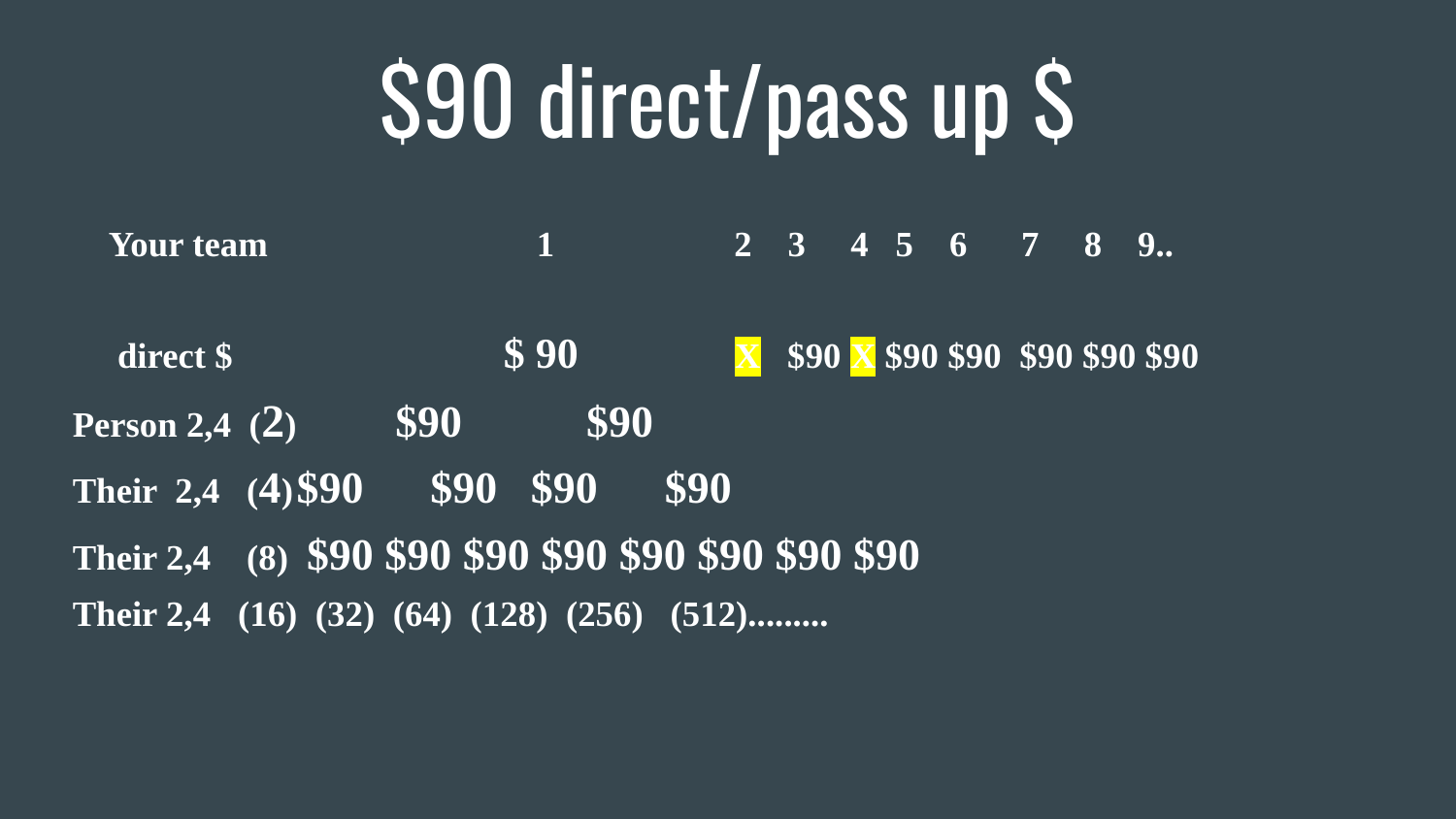

# $90 direct/pass up $

    Your team                              1                    2    3     4   5    6      7     8    9..
     direct $                              $ 90                 X   $90 X $90 $90  $90 $90 $90
Person 2,4  (2)           $90      	   $90
Their  2,4   (4)	$90      $90   $90      $90
Their 2,4    (8)  $90 $90 $90 $90 $90 $90 $90 $90
Their 2,4   (16)  (32)  (64)  (128)  (256)   (512).........